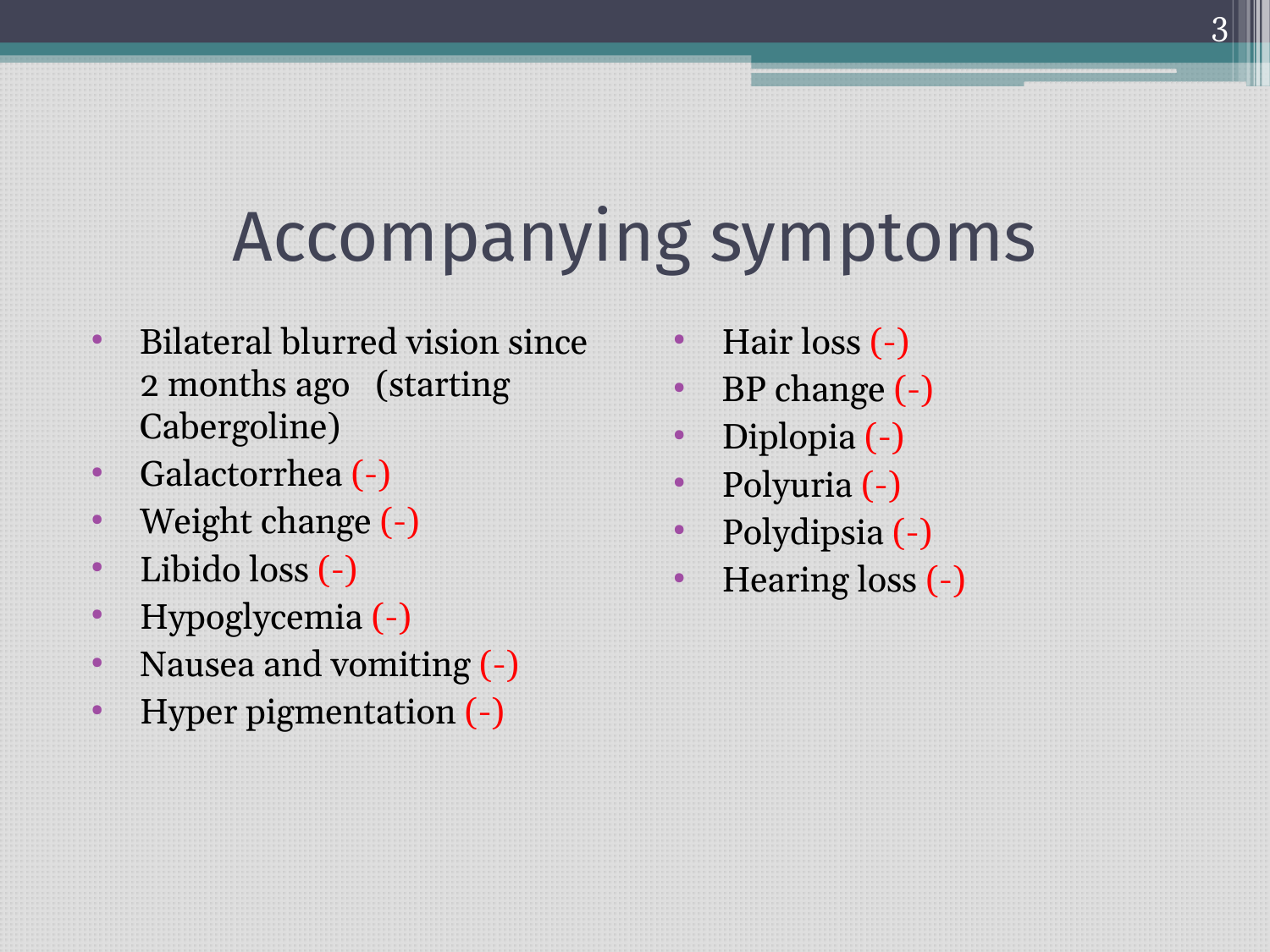

3
# Accompanying symptoms
Bilateral blurred vision since  2 months ago   (starting Cabergoline)
Galactorrhea (-)
Weight change (-)
Libido loss (-)
Hypoglycemia (-)
Nausea and vomiting (-)
Hyper pigmentation (-)

Hair loss (-)
BP change (-)
Diplopia (-)
Polyuria (-)
Polydipsia (-)
Hearing loss (-)